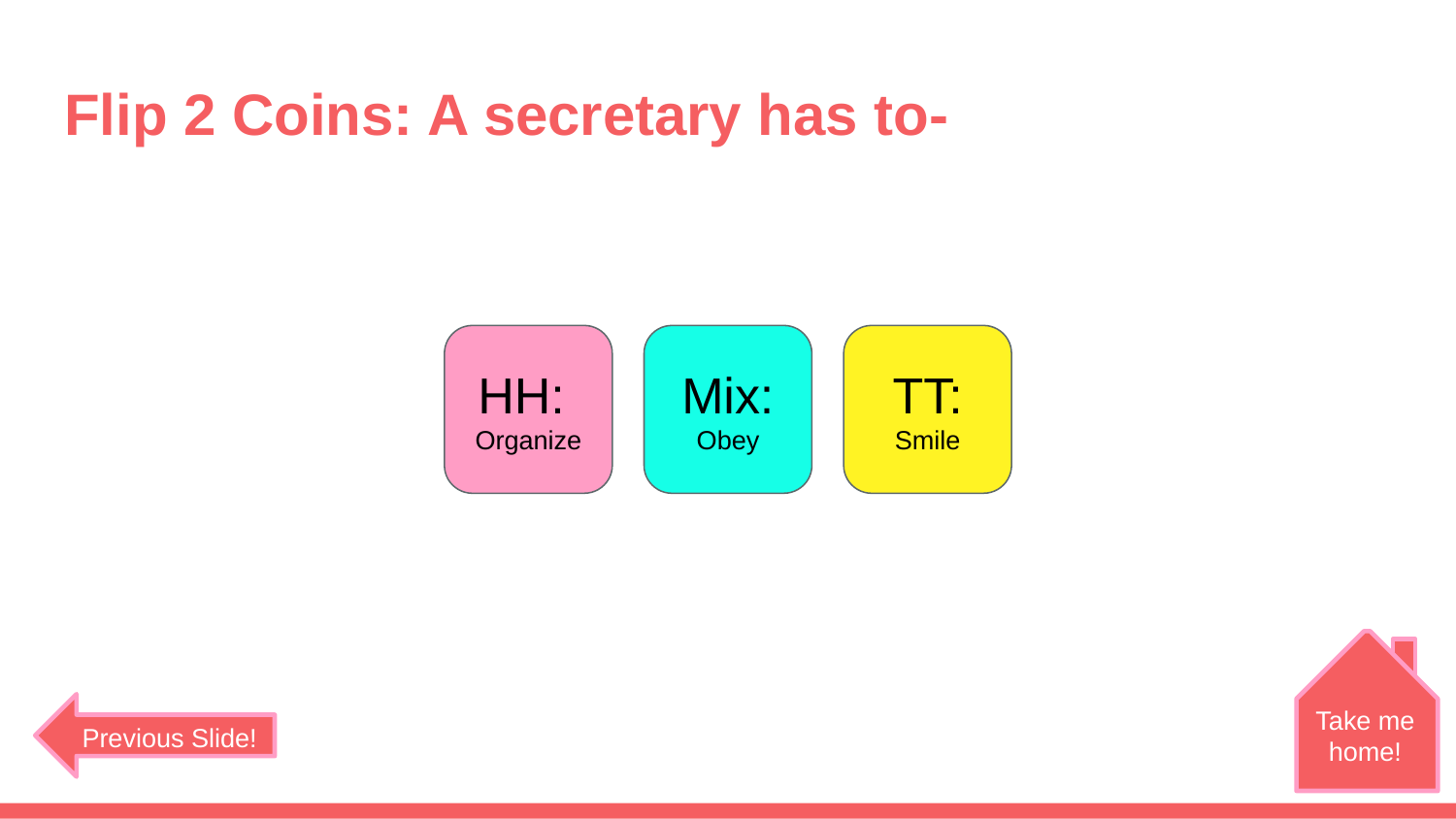

# Flip 2 Coins: A secretary has to-
HH:
Organize
Mix:
Obey
TT:
Smile

Take me home!

Previous Slide!